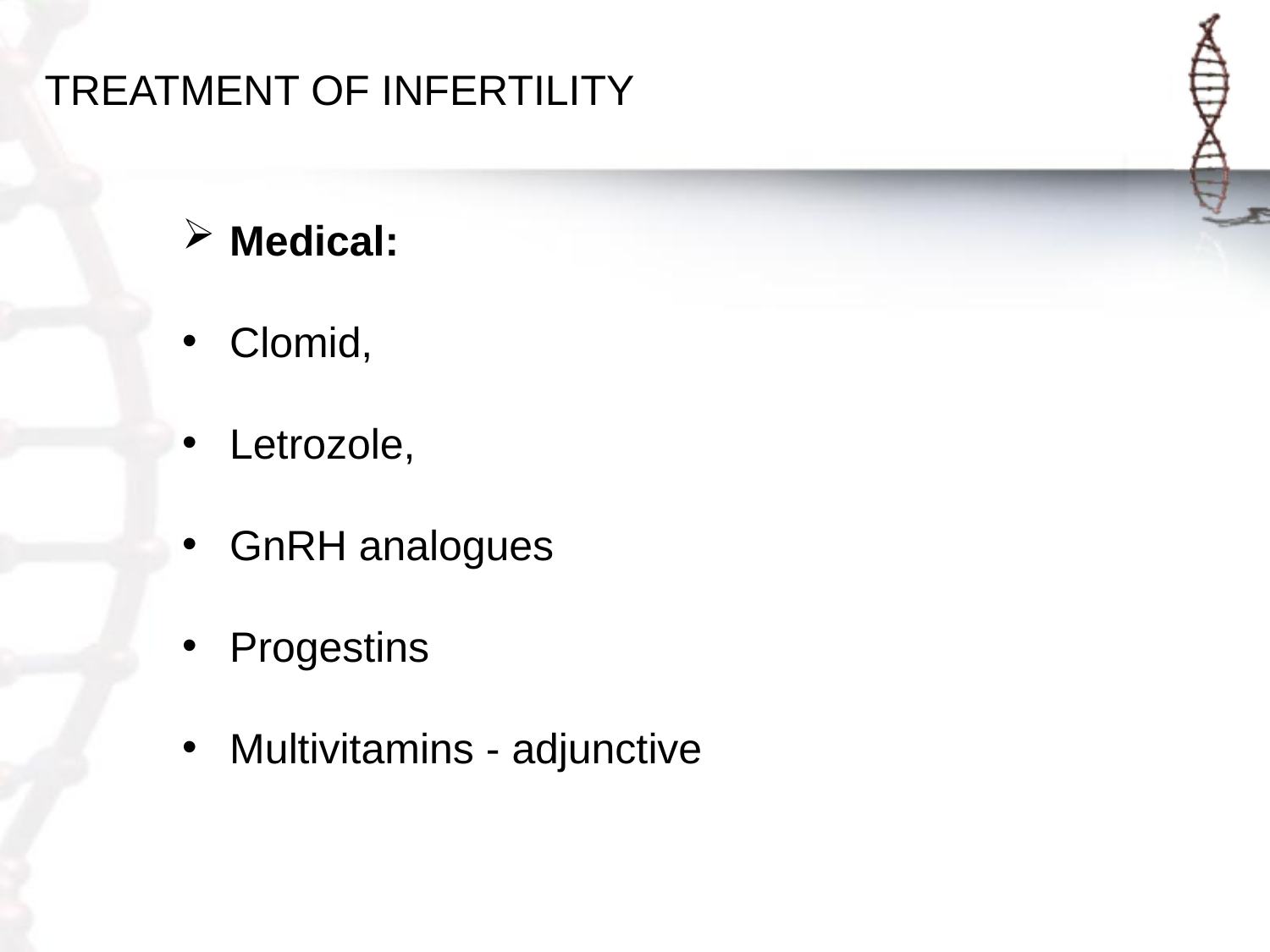

# TREATMENT OF INFERTILITY
Medical:

Clomid,

Letrozole,

GnRH analogues

Progestins

Multivitamins - adjunctive